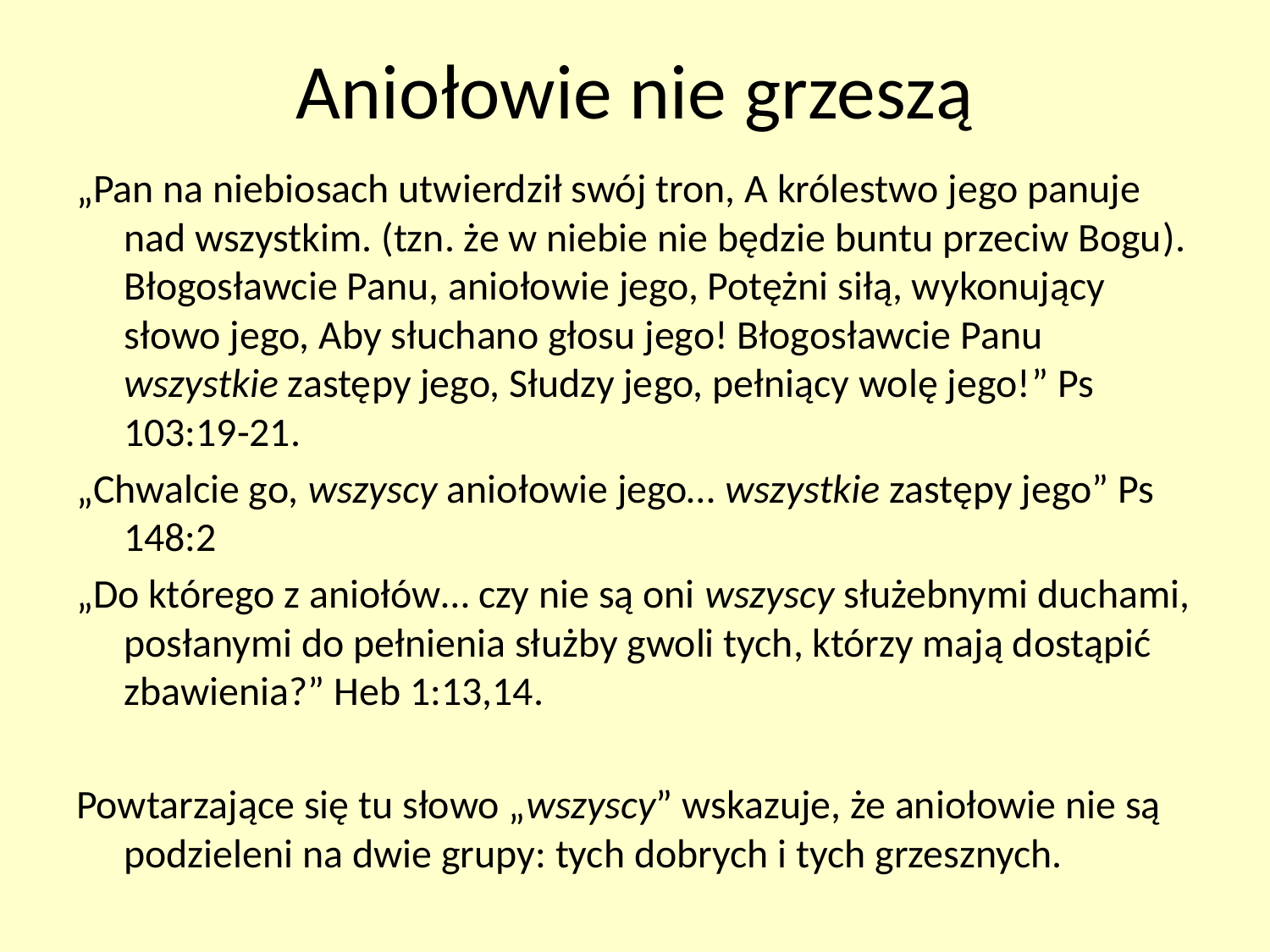

# Aniołowie nie grzeszą
„Pan na niebiosach utwierdził swój tron, A królestwo jego panuje nad wszystkim. (tzn. że w niebie nie będzie buntu przeciw Bogu). Błogosławcie Panu, aniołowie jego, Potężni siłą, wykonujący słowo jego, Aby słuchano głosu jego! Błogosławcie Panu wszystkie zastępy jego, Słudzy jego, pełniący wolę jego!” Ps 103:19-21.
„Chwalcie go, wszyscy aniołowie jego… wszystkie zastępy jego” Ps 148:2
„Do którego z aniołów… czy nie są oni wszyscy służebnymi duchami, posłanymi do pełnienia służby gwoli tych, którzy mają dostąpić zbawienia?” Heb 1:13,14.

Powtarzające się tu słowo „wszyscy” wskazuje, że aniołowie nie są podzieleni na dwie grupy: tych dobrych i tych grzesznych.